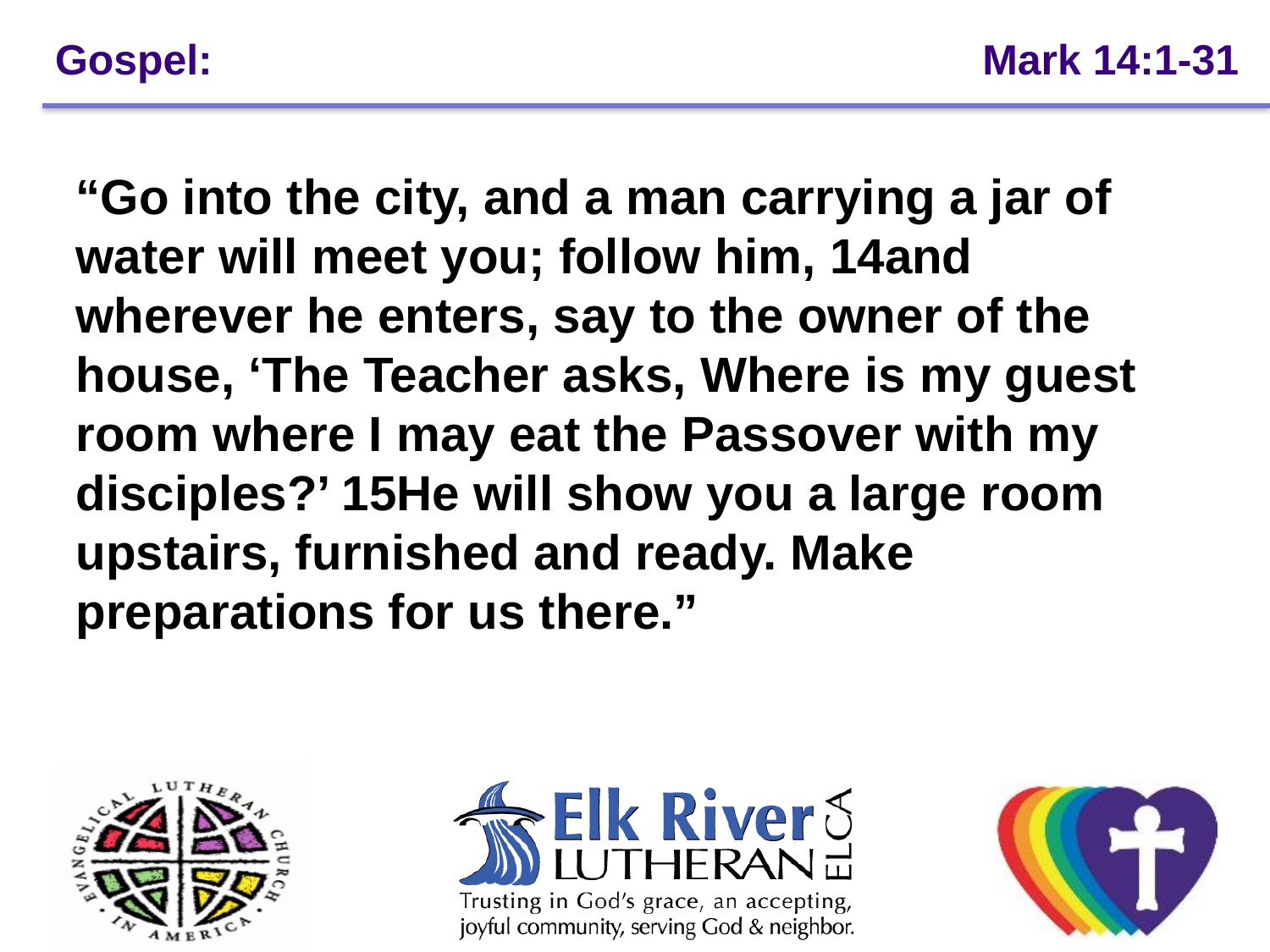

# Gospel:  					              Mark 14:1-31
“Go into the city, and a man carrying a jar of water will meet you; follow him, 14and wherever he enters, say to the owner of the house, ‘The Teacher asks, Where is my guest room where I may eat the Passover with my disciples?’ 15He will show you a large room upstairs, furnished and ready. Make preparations for us there.”